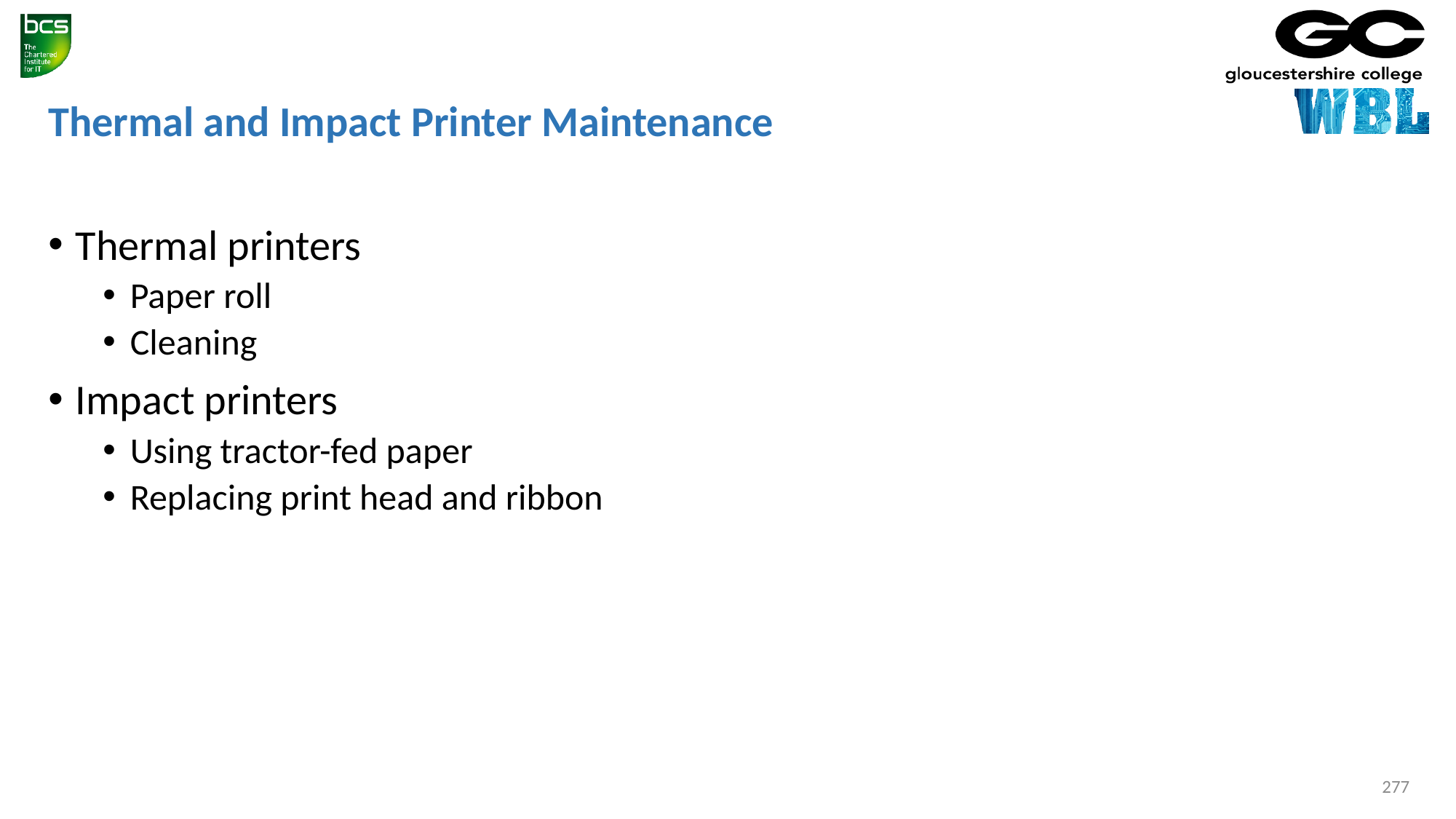

# Thermal and Impact Printer Maintenance
Thermal printers
Paper roll
Cleaning
Impact printers
Using tractor-fed paper
Replacing print head and ribbon
277